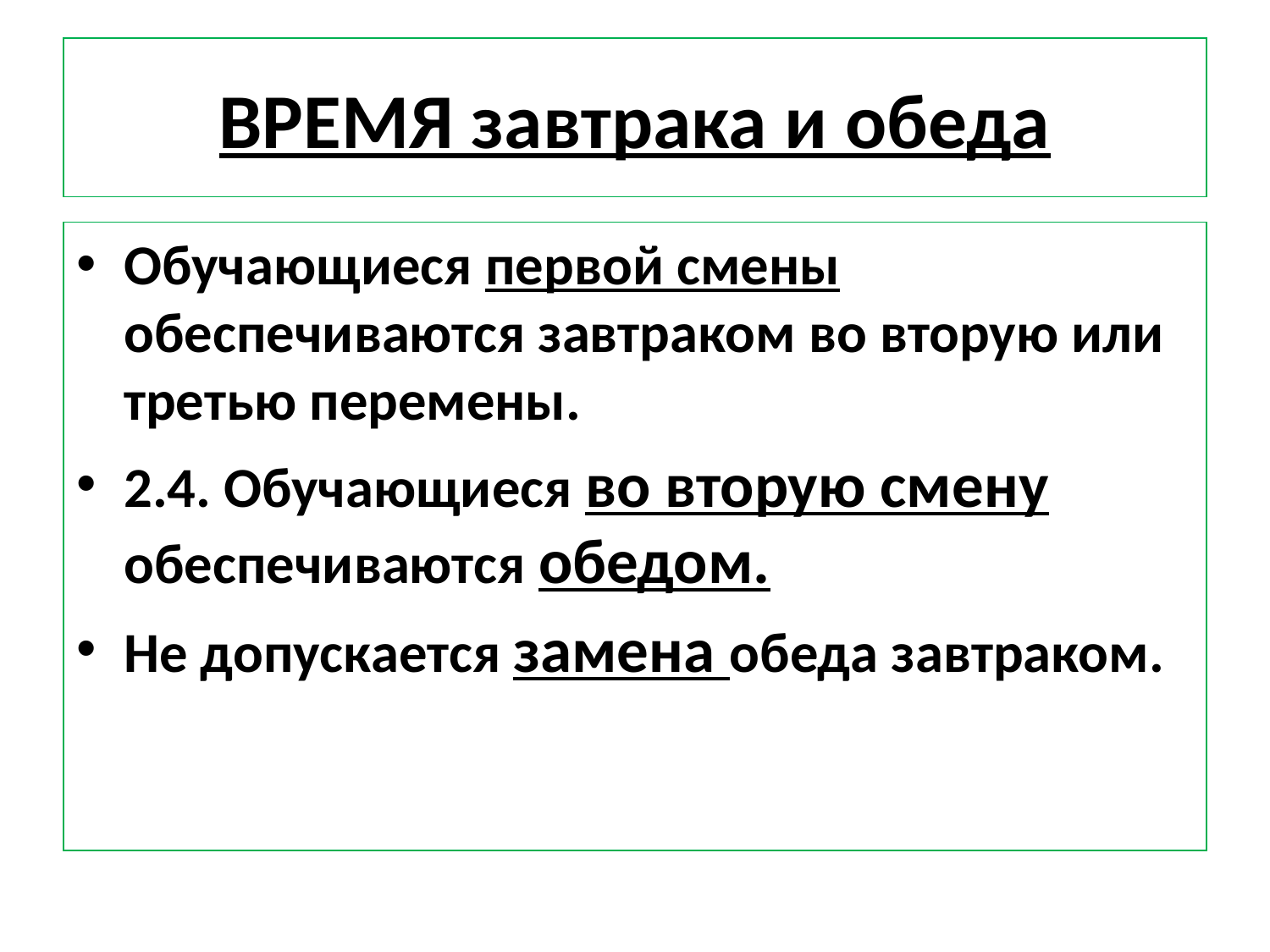

# ВРЕМЯ завтрака и обеда
Обучающиеся первой смены обеспечиваются завтраком во вторую или третью перемены.
2.4. Обучающиеся во вторую смену обеспечиваются обедом.
Не допускается замена обеда завтраком.